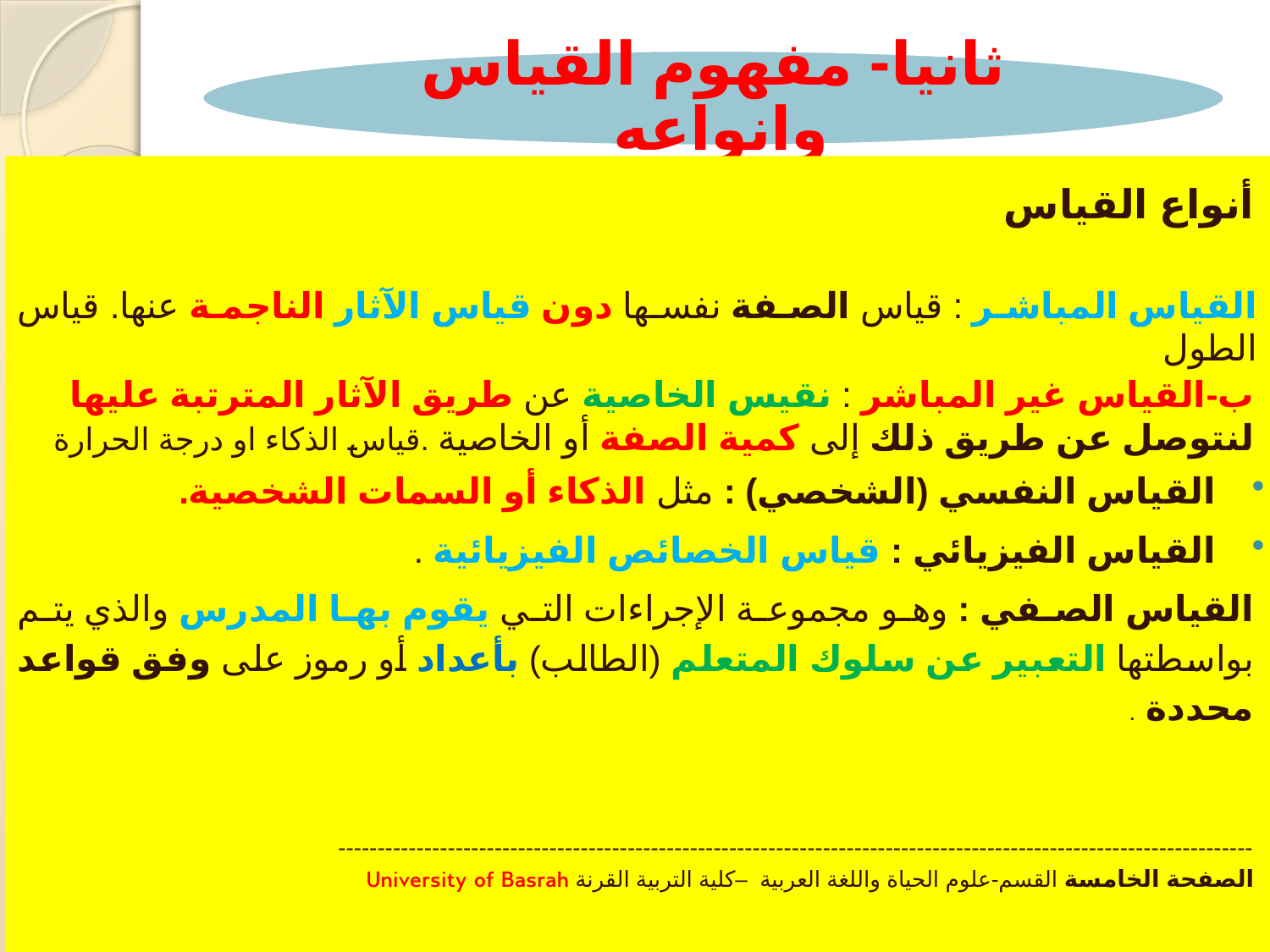

ثانيا- مفهوم القياس وانواعه

أنواع القياس

القياس المباشر : قياس الصفة نفسها دون قياس الآثار الناجمة عنها. قياس الطول
ب-القياس غير المباشر : نقيس الخاصية عن طريق الآثار المترتبة عليها لنتوصل عن طريق ذلك إلى كمية الصفة أو الخاصية .قياس الذكاء او درجة الحرارة
القياس النفسي (الشخصي) : مثل الذكاء أو السمات الشخصية.
القياس الفيزيائي : قياس الخصائص الفيزيائية .
القياس الصفي : وهو مجموعة الإجراءات التي يقوم بها المدرس والذي يتم بواسطتها التعبير عن سلوك المتعلم (الطالب) بأعداد أو رموز على وفق قواعد محددة .

---------------------------------------------------------------------------------------------------------------------
الصفحة الخامسة القسم-علوم الحياة واللغة العربية  –كلية التربية القرنة University of Basrah